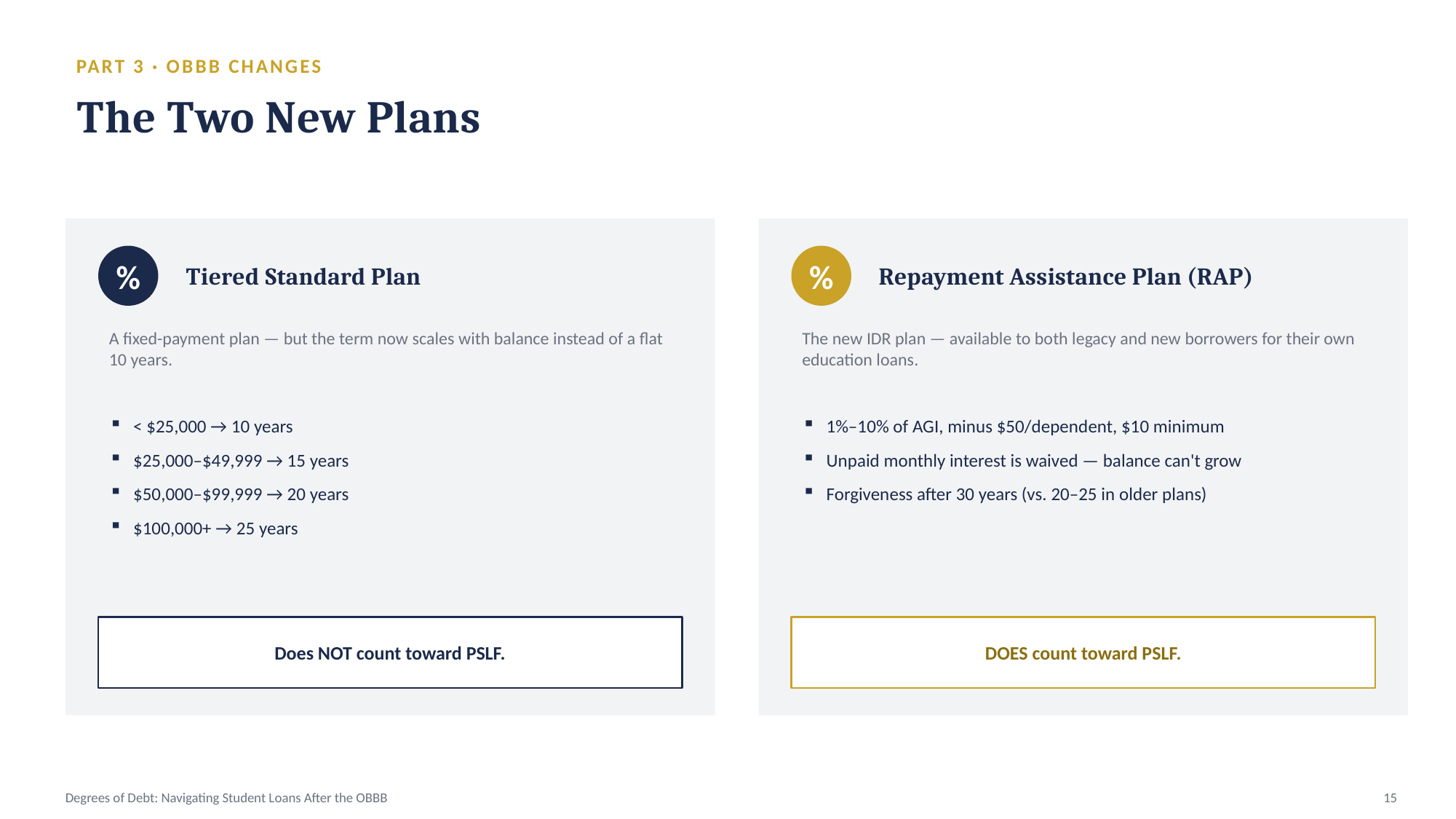

PART 3 · OBBB CHANGES
The Two New Plans

%

%
Tiered Standard Plan
Repayment Assistance Plan (RAP)
A fixed-payment plan — but the term now scales with balance instead of a flat 10 years.
The new IDR plan — available to both legacy and new borrowers for their own education loans.
< $25,000 → 10 years
$25,000–$49,999 → 15 years
$50,000–$99,999 → 20 years
$100,000+ → 25 years
1%–10% of AGI, minus $50/dependent, $10 minimum
Unpaid monthly interest is waived — balance can't grow
Forgiveness after 30 years (vs. 20–25 in older plans)

Does NOT count toward PSLF.

DOES count toward PSLF.
Degrees of Debt: Navigating Student Loans After the OBBB
15